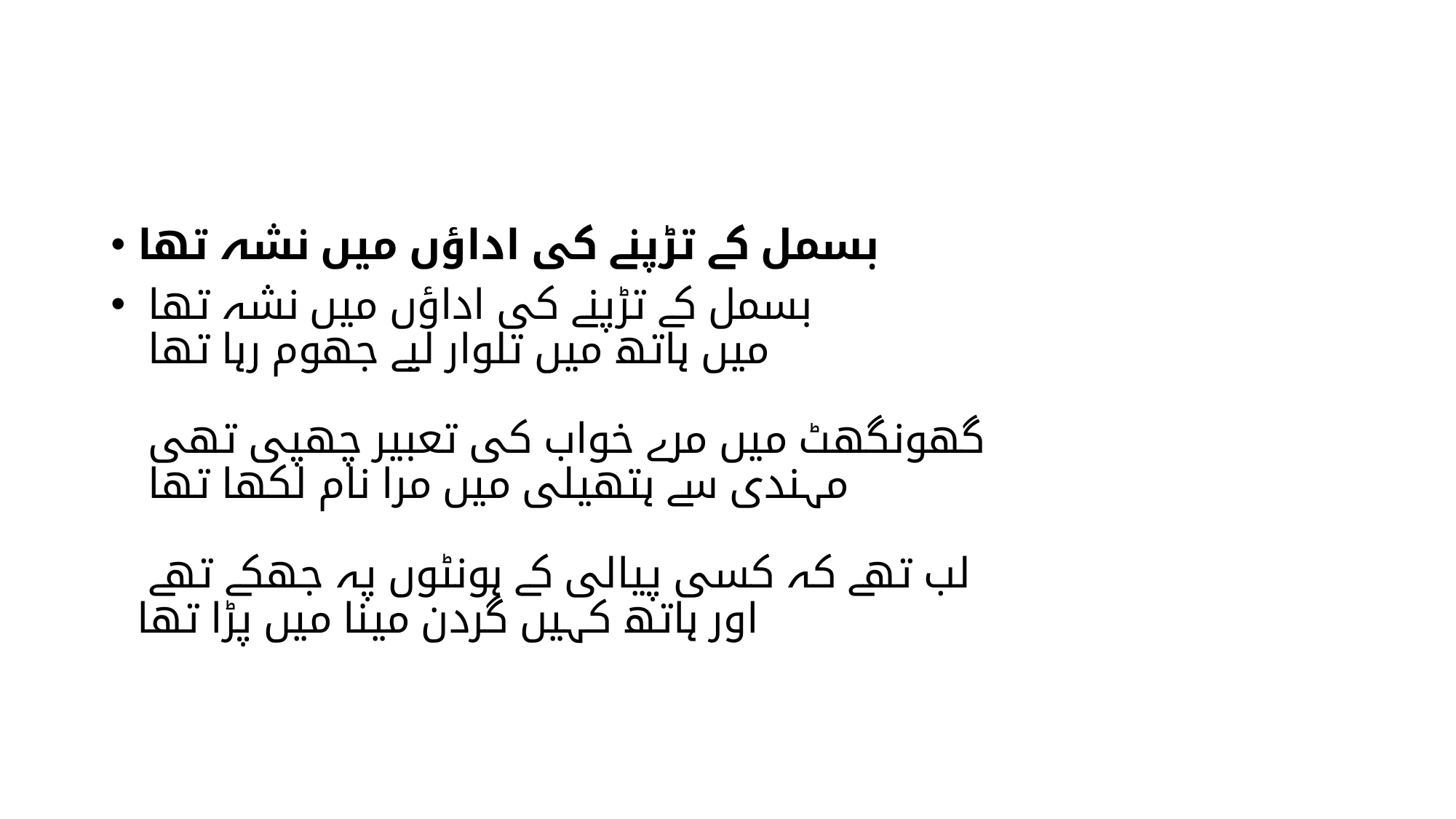

#
بسمل کے تڑپنے کی اداؤں میں نشہ تھا
بسمل کے تڑپنے کی اداؤں میں نشہ تھا
میں ہاتھ میں تلوار لیے جھوم رہا تھا
گھونگھٹ میں مرے خواب کی تعبیر چھپی تھی
مہندی سے ہتھیلی میں مرا نام لکھا تھا
لب تھے کہ کسی پیالی کے ہونٹوں پہ جھکے تھے
اور ہاتھ کہیں گردن مینا میں پڑا تھا